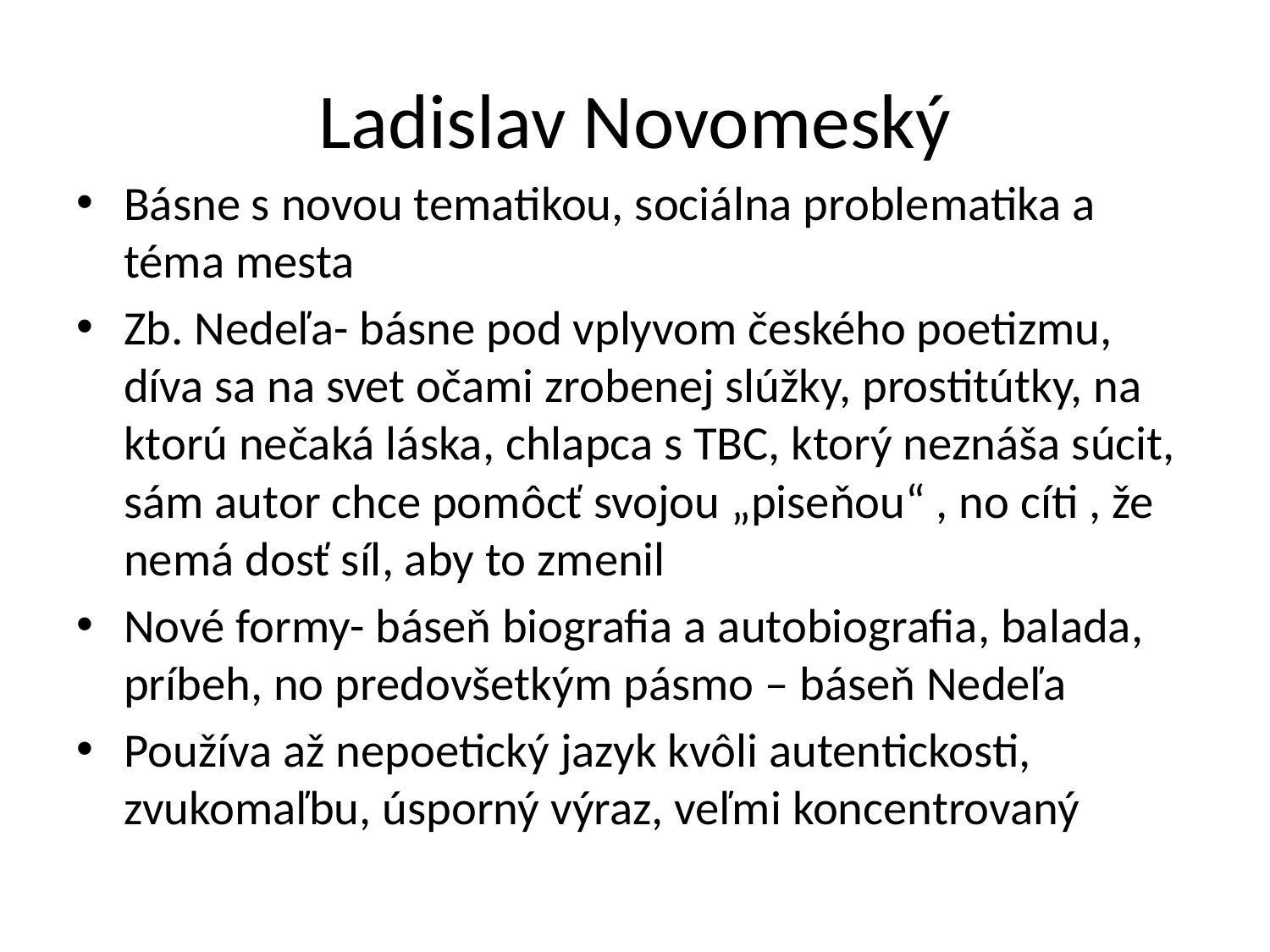

# Ladislav Novomeský
Básne s novou tematikou, sociálna problematika a téma mesta
Zb. Nedeľa- básne pod vplyvom českého poetizmu, díva sa na svet očami zrobenej slúžky, prostitútky, na ktorú nečaká láska, chlapca s TBC, ktorý neznáša súcit, sám autor chce pomôcť svojou „piseňou“ , no cíti , že nemá dosť síl, aby to zmenil
Nové formy- báseň biografia a autobiografia, balada, príbeh, no predovšetkým pásmo – báseň Nedeľa
Používa až nepoetický jazyk kvôli autentickosti, zvukomaľbu, úsporný výraz, veľmi koncentrovaný